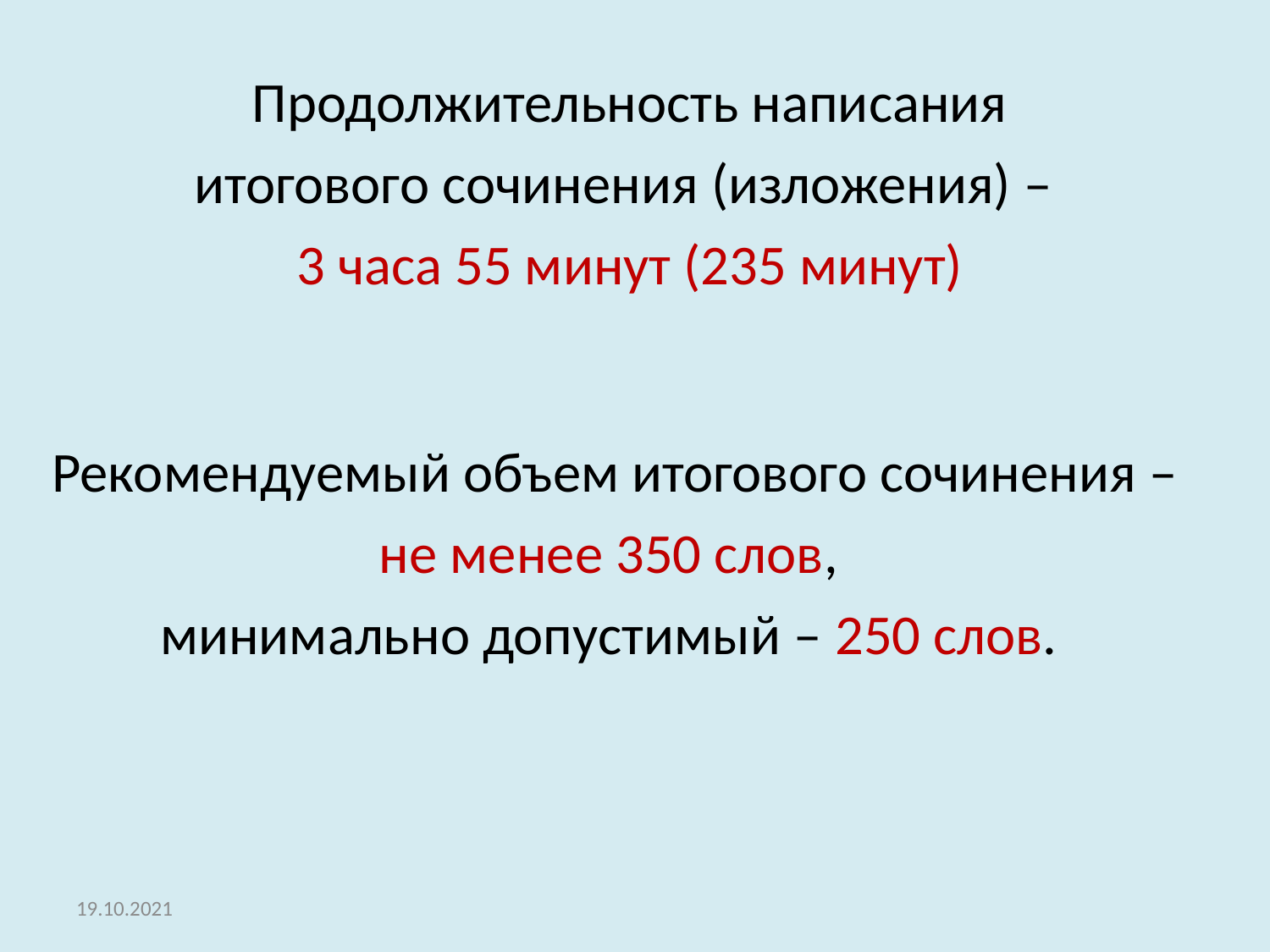

Продолжительность написания итогового сочинения (изложения) –
3 часа 55 минут (235 минут)
Рекомендуемый объем итогового сочинения – не менее 350 слов,
минимально допустимый – 250 слов.
19.10.2021